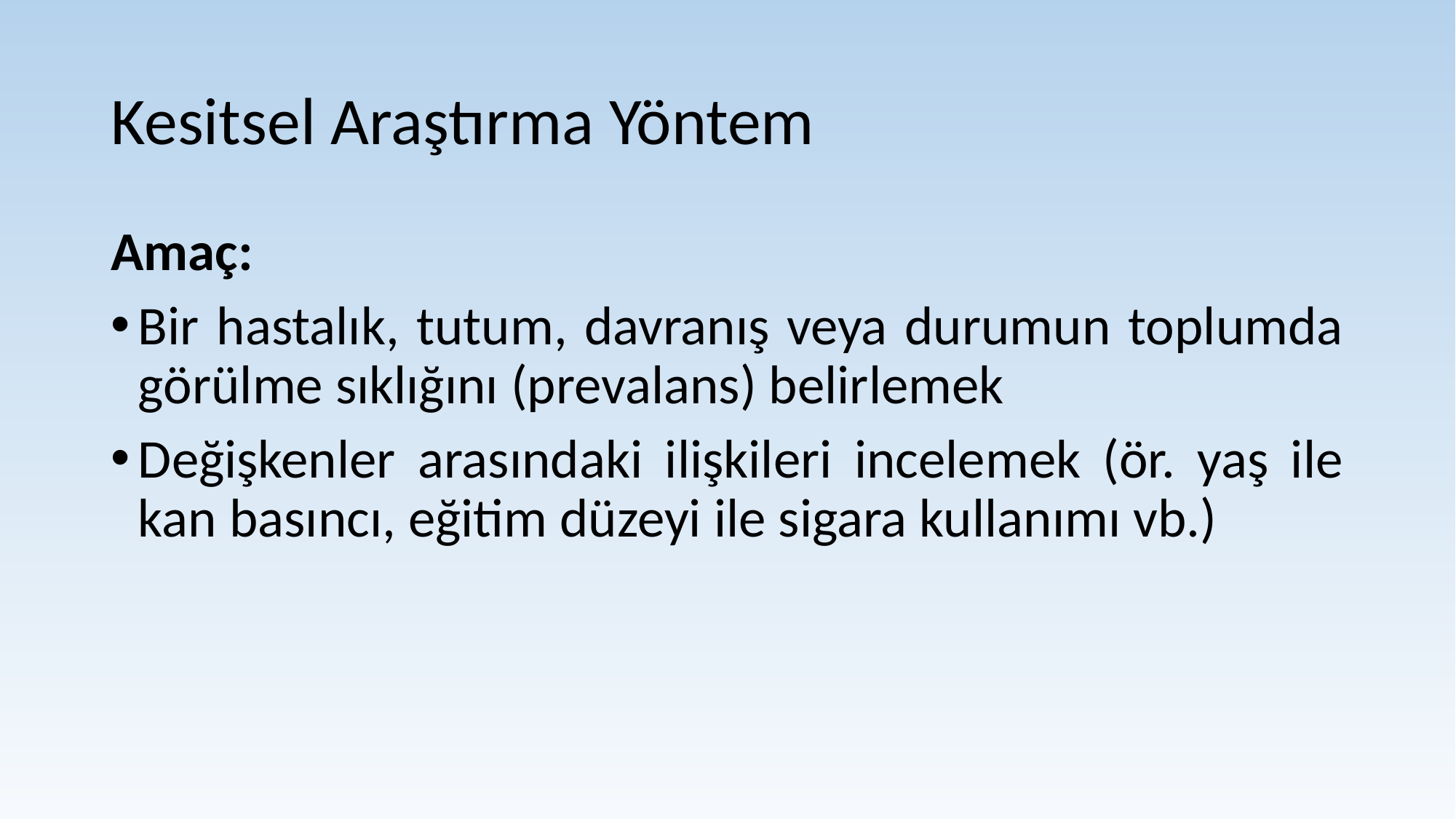

# Kesitsel Araştırma Yöntem
Amaç:
Bir hastalık, tutum, davranış veya durumun toplumda görülme sıklığını (prevalans) belirlemek
Değişkenler arasındaki ilişkileri incelemek (ör. yaş ile kan basıncı, eğitim düzeyi ile sigara kullanımı vb.)